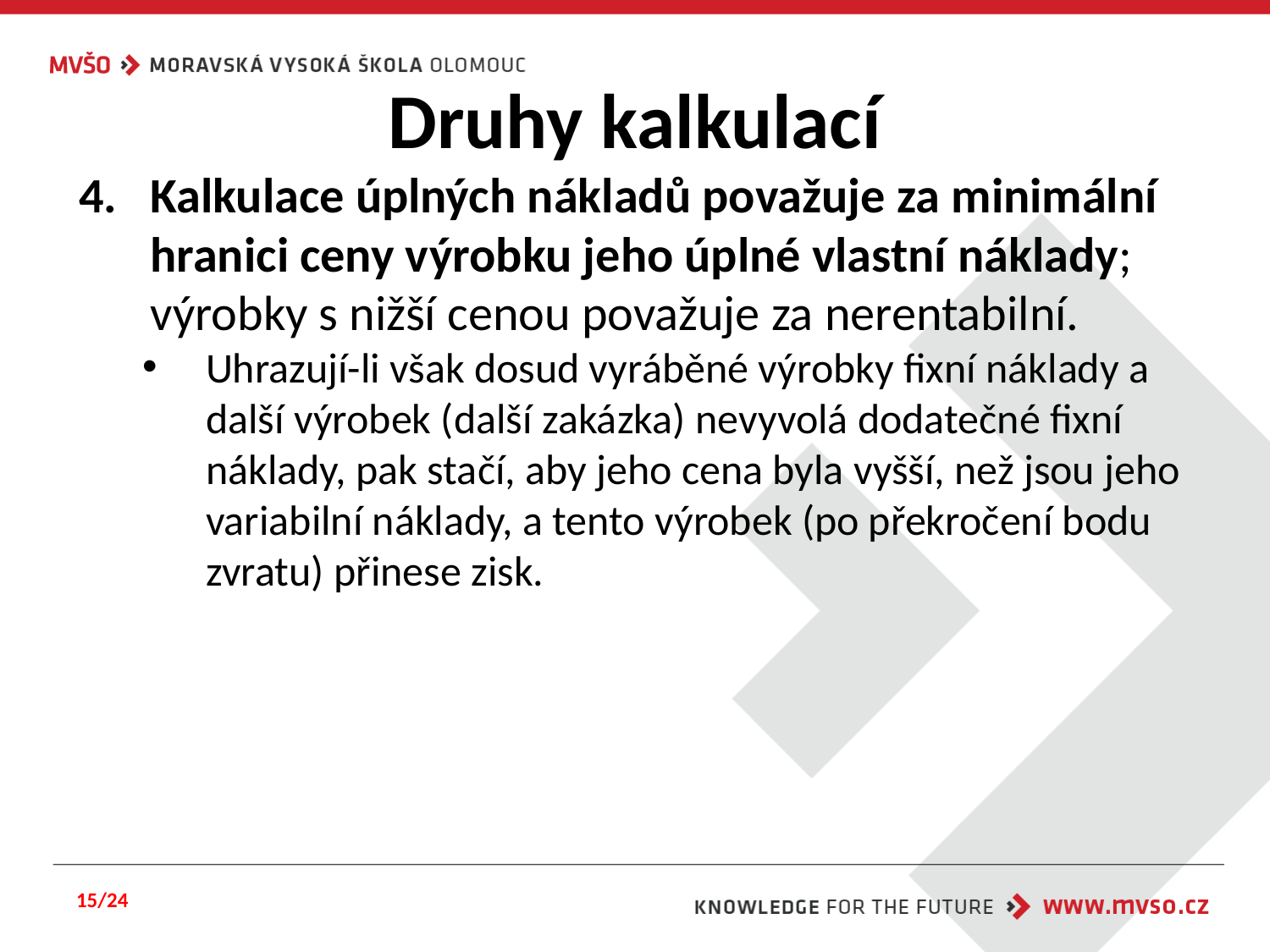

# Druhy kalkulací
Kalkulace úplných nákladů považuje za minimální hranici ceny výrobku jeho úplné vlastní náklady; výrobky s nižší cenou považuje za nerentabilní.
Uhrazují-li však dosud vyráběné výrobky fixní náklady a další výrobek (další zakázka) nevyvolá dodatečné fixní náklady, pak stačí, aby jeho cena byla vyšší, než jsou jeho variabilní náklady, a tento výrobek (po překročení bodu zvratu) přinese zisk.
15/24